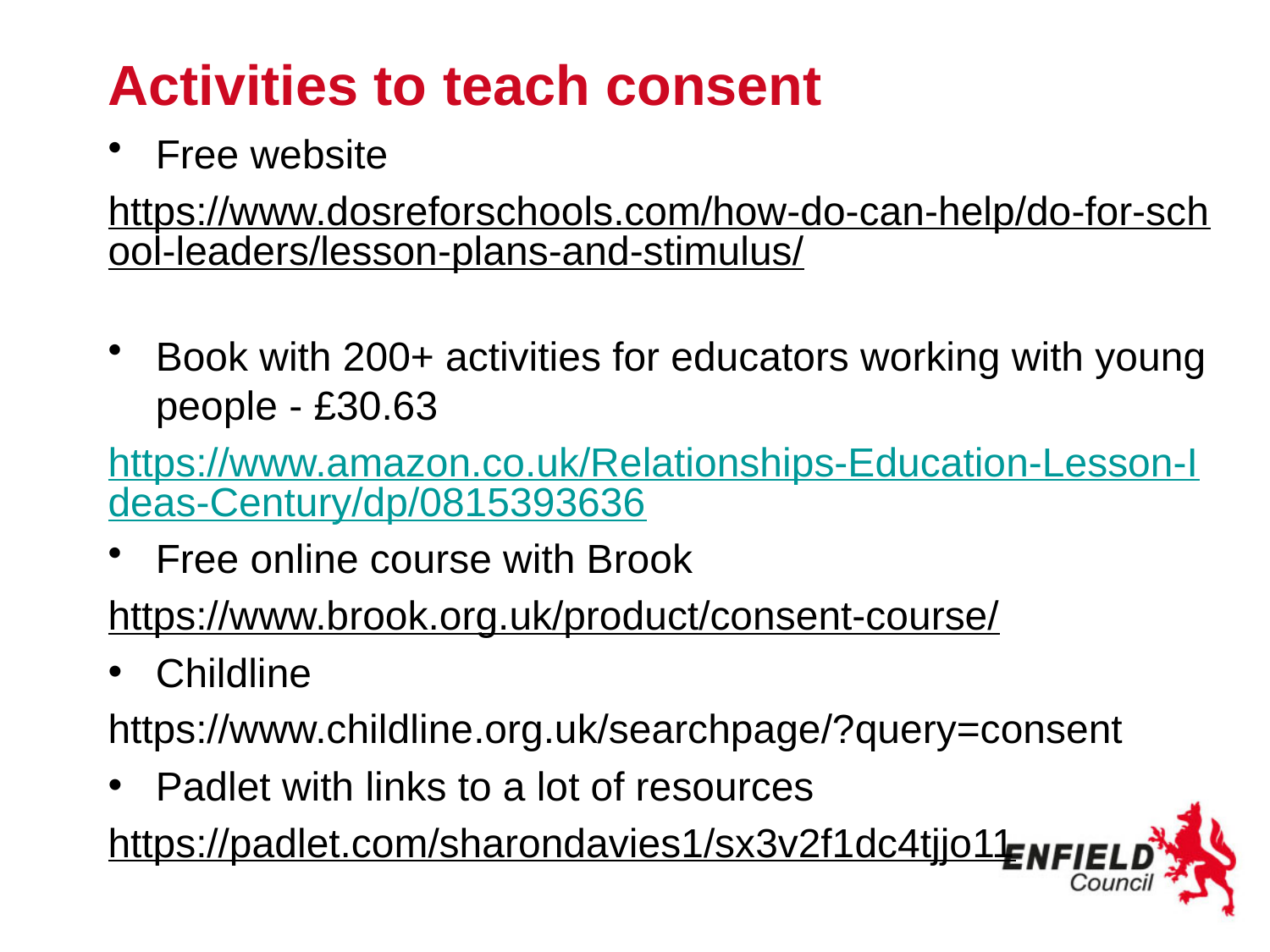

# Activities to teach consent
Free website
https://www.dosreforschools.com/how-do-can-help/do-for-school-leaders/lesson-plans-and-stimulus/
Book with 200+ activities for educators working with young people - £30.63
https://www.amazon.co.uk/Relationships-Education-Lesson-Ideas-Century/dp/0815393636
Free online course with Brook
https://www.brook.org.uk/product/consent-course/
Childline
https://www.childline.org.uk/searchpage/?query=consent
Padlet with links to a lot of resources
https://padlet.com/sharondavies1/sx3v2f1dc4tjjo11